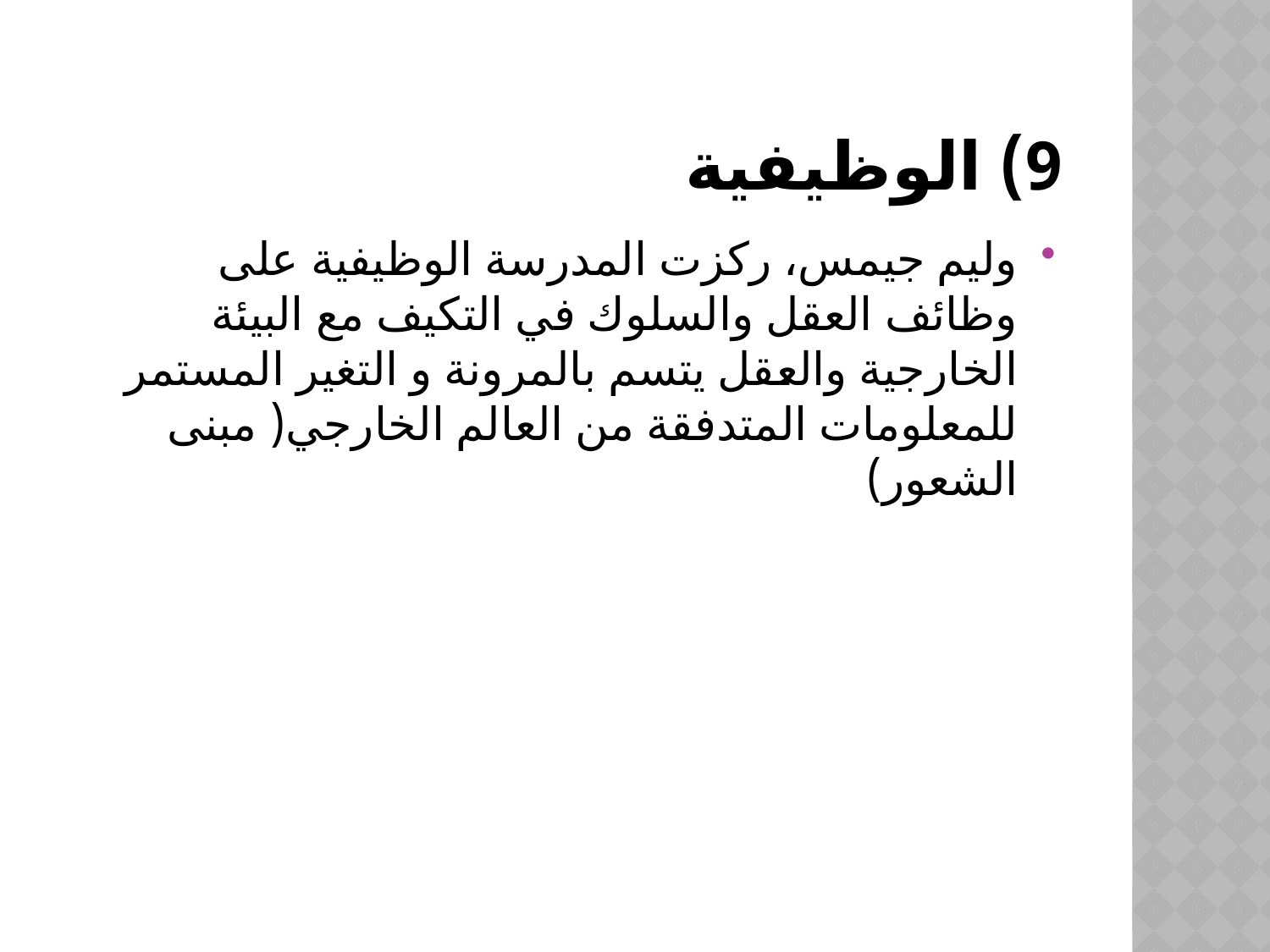

# 9) الوظيفية
وليم جيمس، ركزت المدرسة الوظيفية على وظائف العقل والسلوك في التكيف مع البيئة الخارجية والعقل يتسم بالمرونة و التغير المستمر للمعلومات المتدفقة من العالم الخارجي( مبنى الشعور)